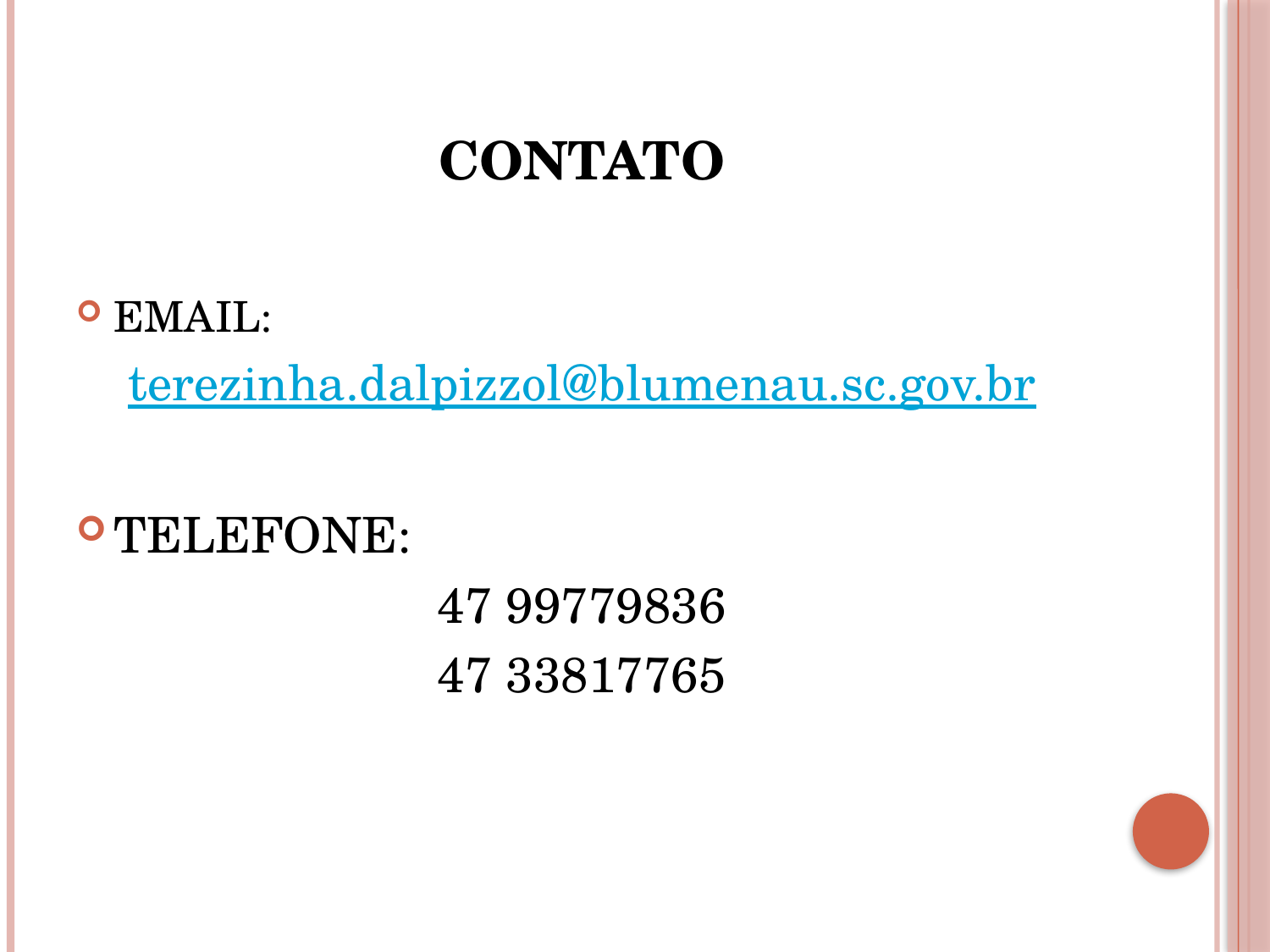

# CONTATO

EMAIL:
terezinha.dalpizzol@blumenau.sc.gov.br

TELEFONE:
47 99779836
47 33817765